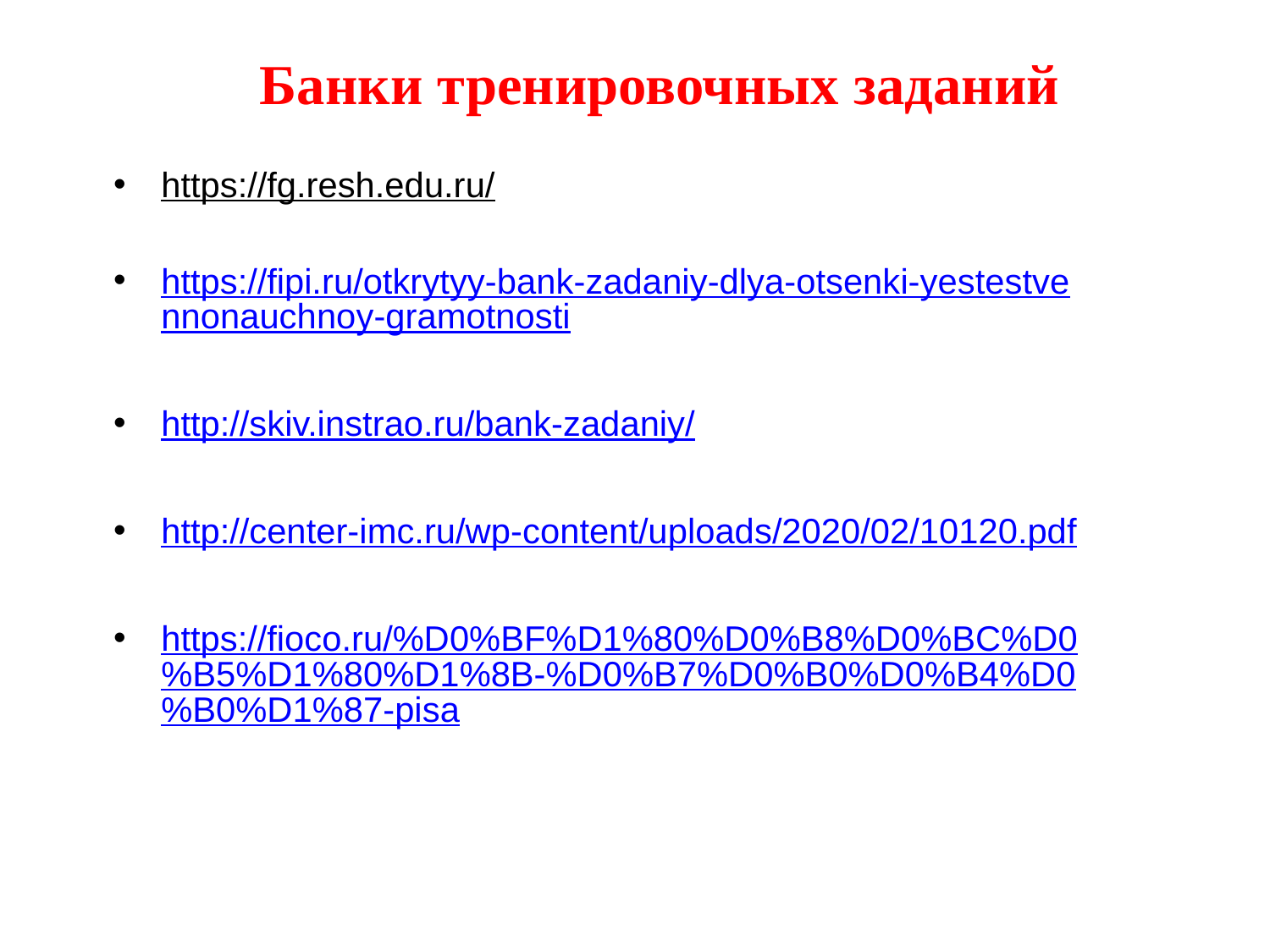

Банки тренировочных заданий
https://fg.resh.edu.ru/

https://fipi.ru/otkrytyy-bank-zadaniy-dlya-otsenki-yestestvennonauchnoy-gramotnosti

http://skiv.instrao.ru/bank-zadaniy/

http://center-imc.ru/wp-content/uploads/2020/02/10120.pdf

https://fioco.ru/%D0%BF%D1%80%D0%B8%D0%BC%D0%B5%D1%80%D1%8B-%D0%B7%D0%B0%D0%B4%D0%B0%D1%87-pisa